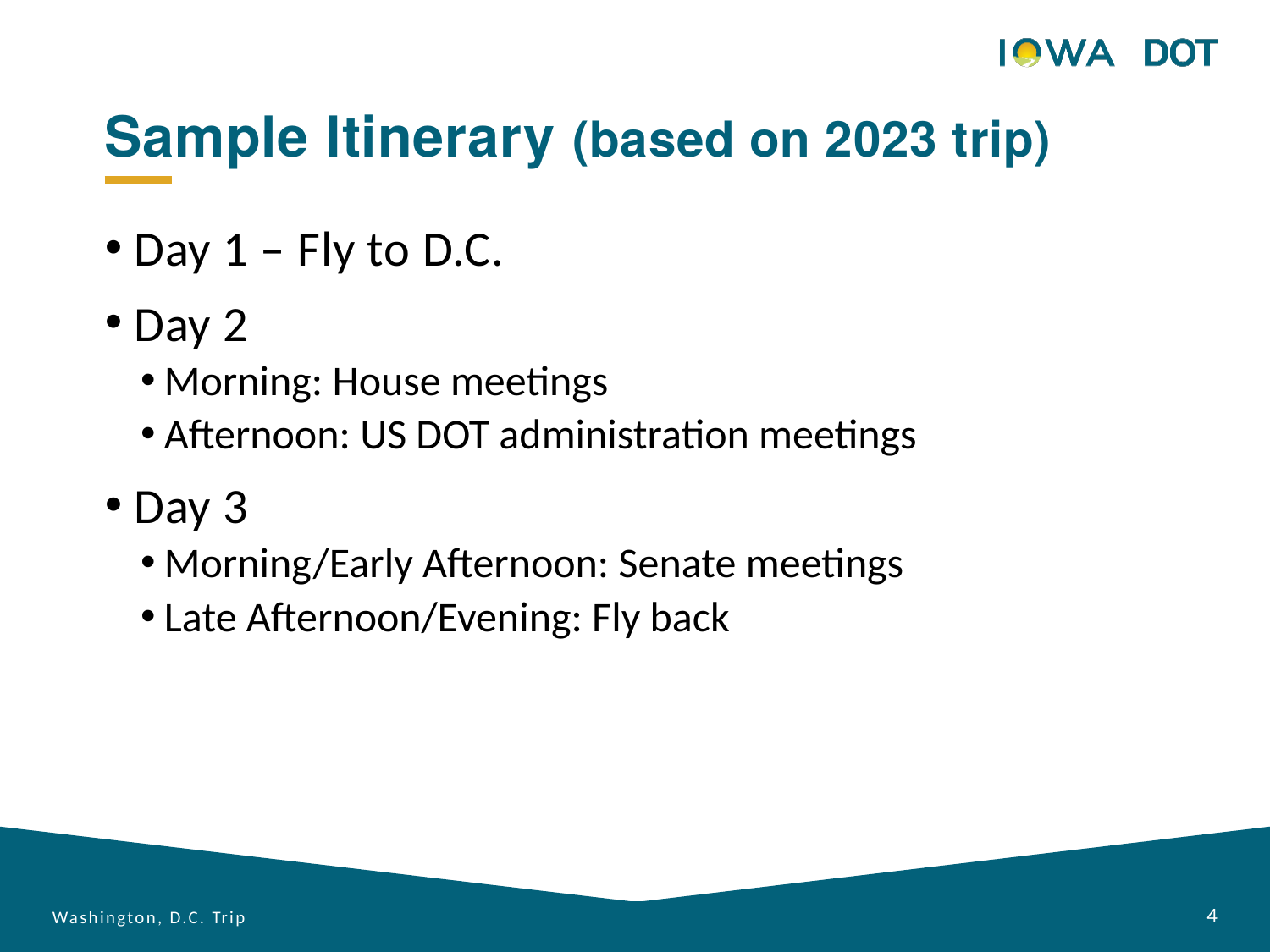

Sample Itinerary (based on 2023 trip)
Day 1 – Fly to D.C.
Day 2
Morning: House meetings
Afternoon: US DOT administration meetings
Day 3
Morning/Early Afternoon: Senate meetings
Late Afternoon/Evening: Fly back